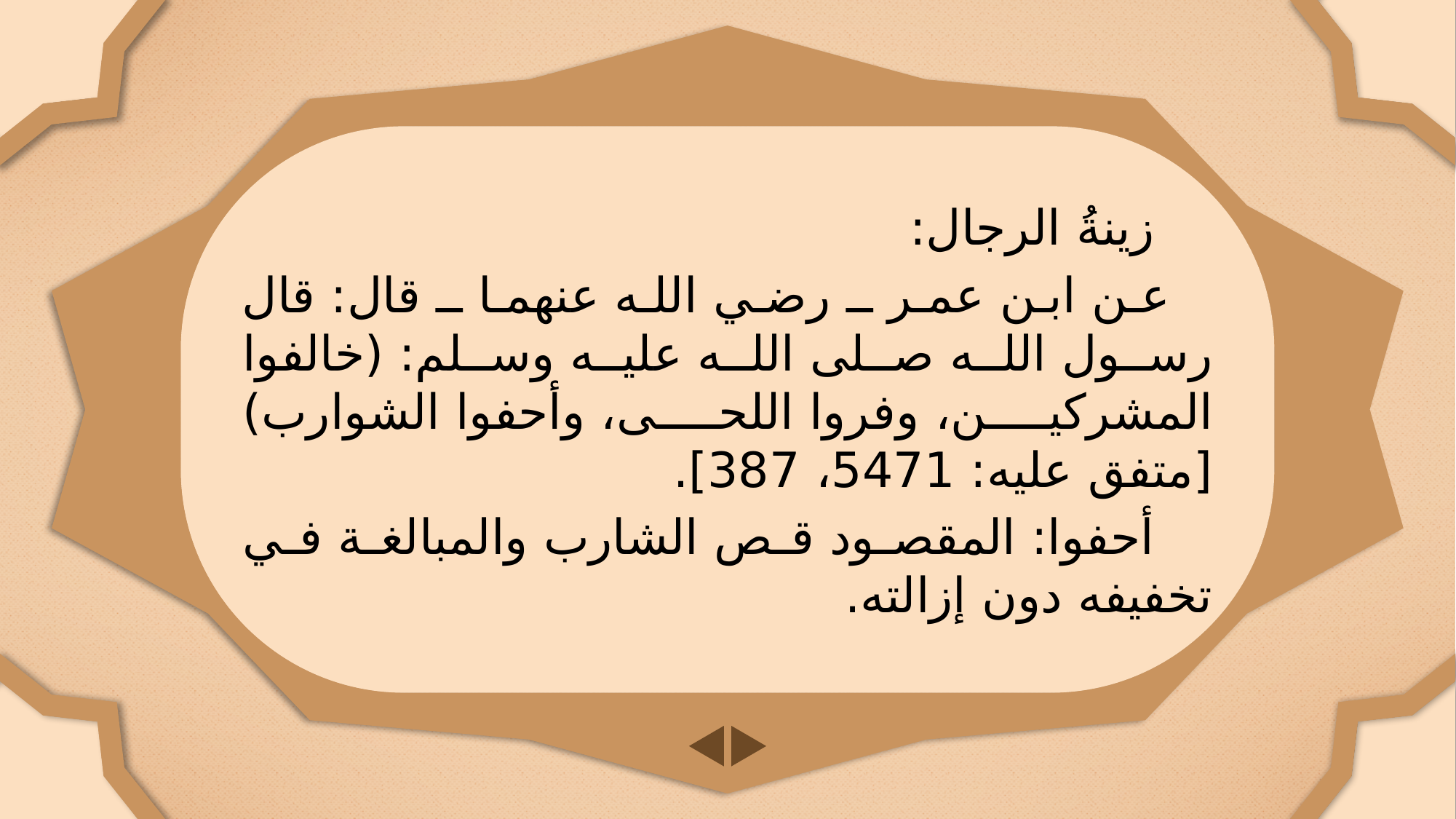

زينةُ الرجال:
عن ابن عمر ـ رضي الله عنهما ـ قال: قال رسول الله صلى الله عليه وسلم: (خالفوا المشركين، وفروا اللحى، وأحفوا الشوارب) [متفق عليه: 5471، 387].
 أحفوا: المقصود قص الشارب والمبالغة في تخفيفه دون إزالته.